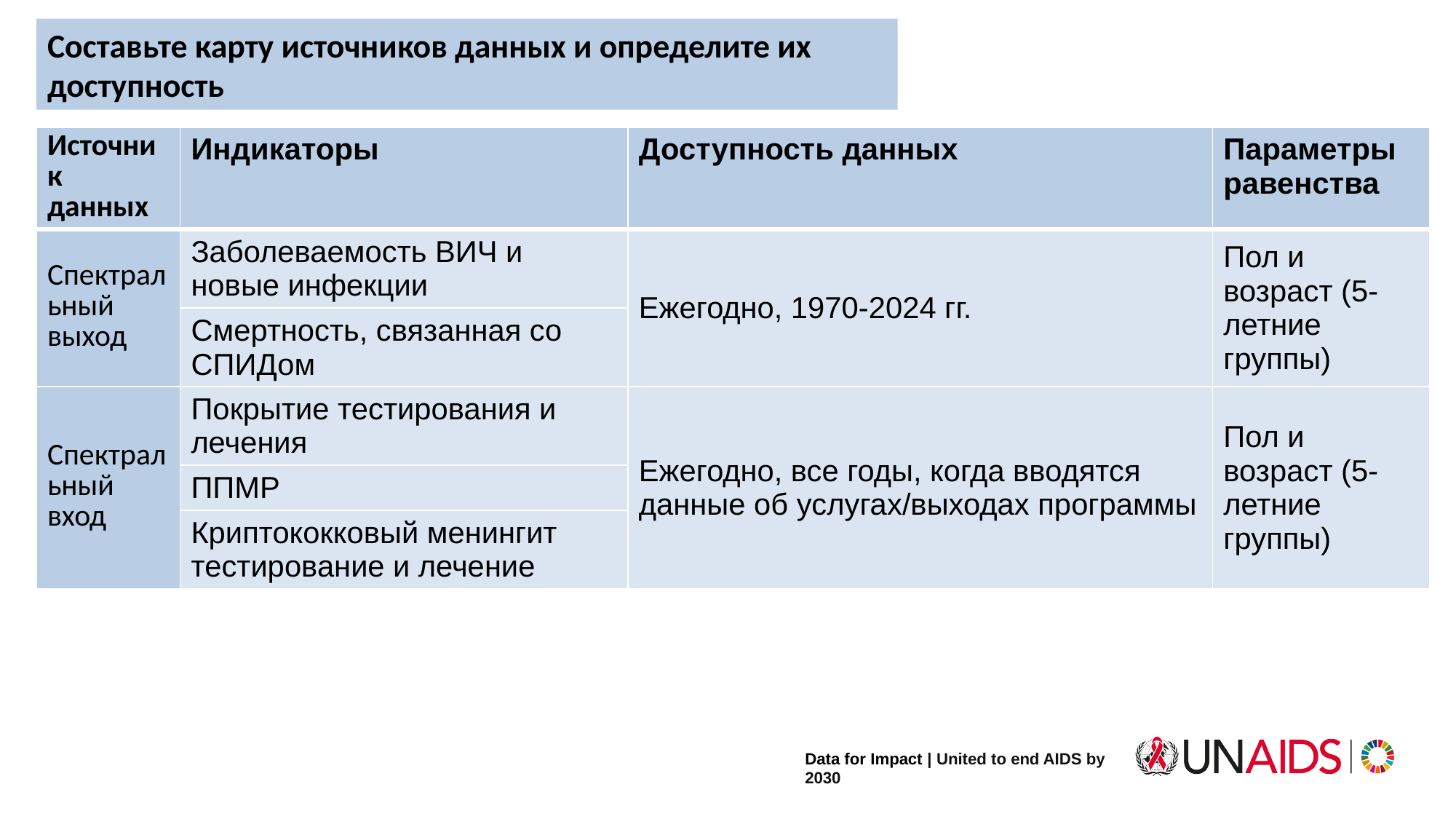

# Составьте карту источников данных и определите их доступность
| Источник данных | Индикаторы | Доступность данных | Параметры равенства |
| --- | --- | --- | --- |
| Спектральный выход | Заболеваемость ВИЧ и новые инфекции | Ежегодно, 1970-2024 гг. | Пол и возраст (5-летние группы) |
|  | Смертность, связанная со СПИДом |  |  |
| Спектральный вход | Покрытие тестирования и лечения | Ежегодно, все годы, когда вводятся данные об услугах/выходах программы | Пол и возраст (5-летние группы) |
|  | ППМР |  |  |
|  | Криптококковый менингит тестирование и лечение |  |  |